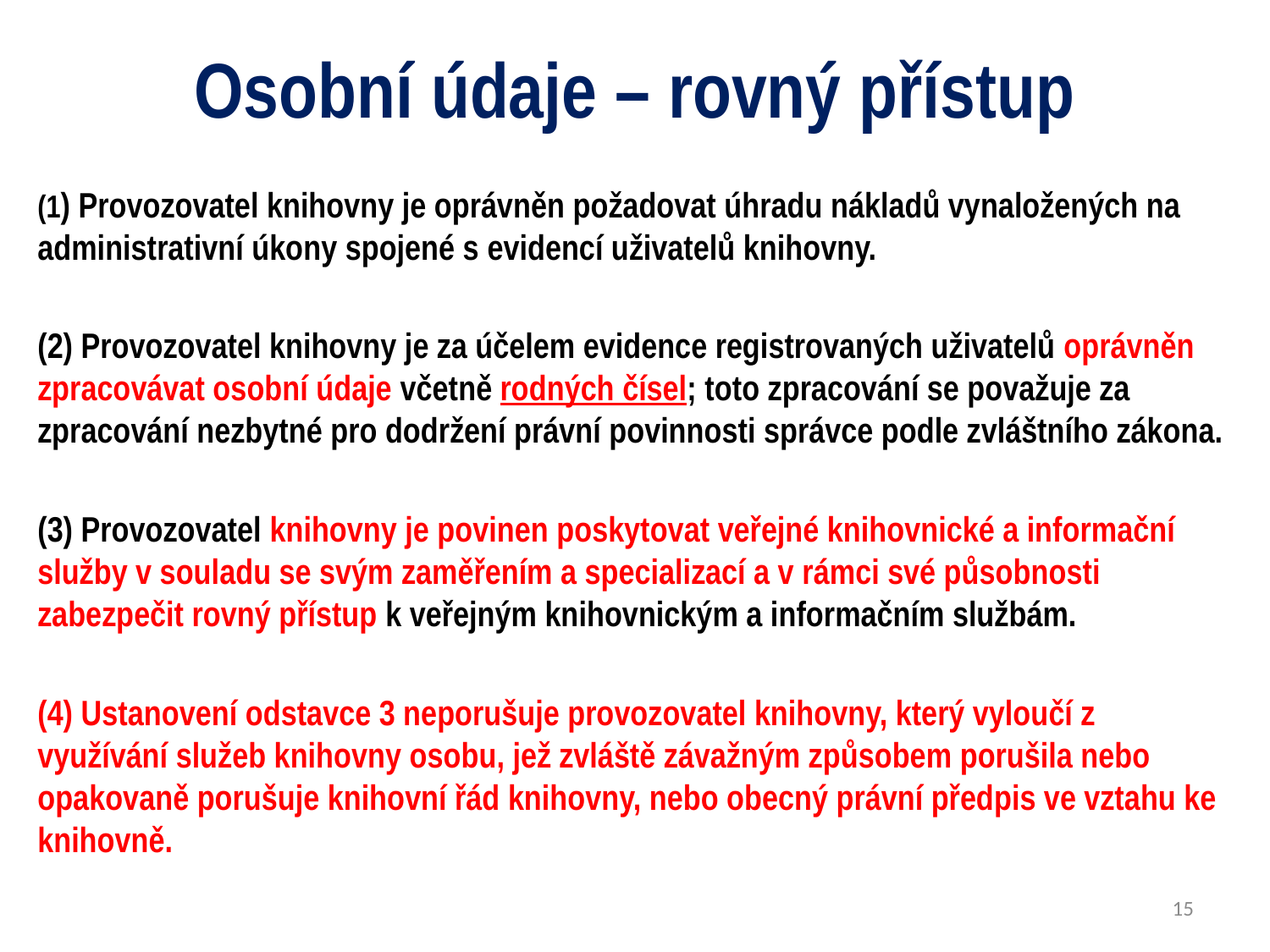

# Osobní údaje – rovný přístup
(1) Provozovatel knihovny je oprávněn požadovat úhradu nákladů vynaložených na administrativní úkony spojené s evidencí uživatelů knihovny.

(2) Provozovatel knihovny je za účelem evidence registrovaných uživatelů oprávněn zpracovávat osobní údaje včetně rodných čísel; toto zpracování se považuje za zpracování nezbytné pro dodržení právní povinnosti správce podle zvláštního zákona.

(3) Provozovatel knihovny je povinen poskytovat veřejné knihovnické a informační služby v souladu se svým zaměřením a specializací a v rámci své působnosti zabezpečit rovný přístup k veřejným knihovnickým a informačním službám.

(4) Ustanovení odstavce 3 neporušuje provozovatel knihovny, který vyloučí z využívání služeb knihovny osobu, jež zvláště závažným způsobem porušila nebo opakovaně porušuje knihovní řád knihovny, nebo obecný právní předpis ve vztahu ke knihovně.

15